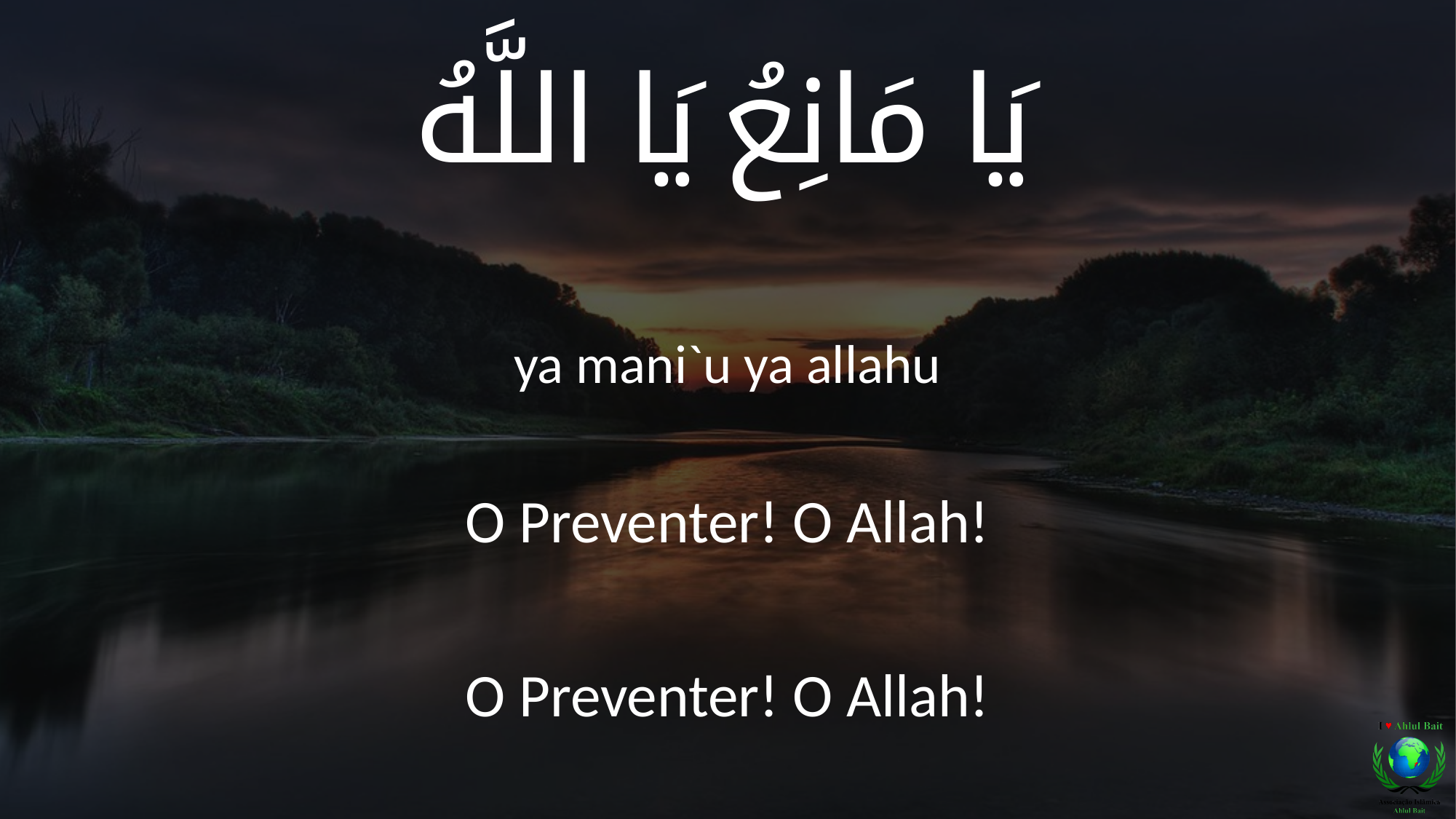

يَا مَانِعُ يَا اللَّهُ
ya mani`u ya allahu
O Preventer! O Allah!
O Preventer! O Allah!